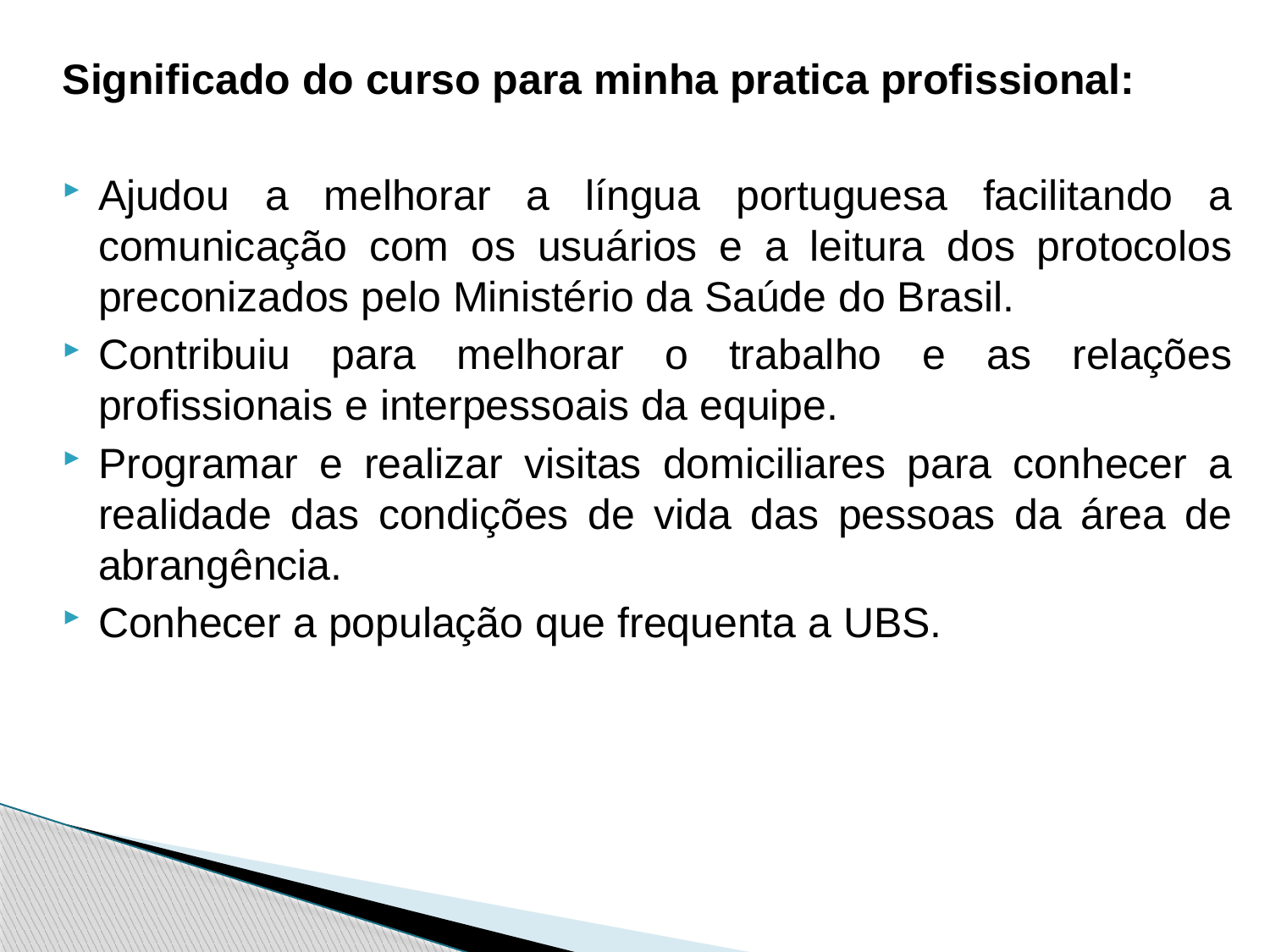

Significado do curso para minha pratica profissional:

Ajudou a melhorar a língua portuguesa facilitando a comunicação com os usuários e a leitura dos protocolos preconizados pelo Ministério da Saúde do Brasil.
Contribuiu para melhorar o trabalho e as relações profissionais e interpessoais da equipe.
Programar e realizar visitas domiciliares para conhecer a realidade das condições de vida das pessoas da área de abrangência.
Conhecer a população que frequenta a UBS.